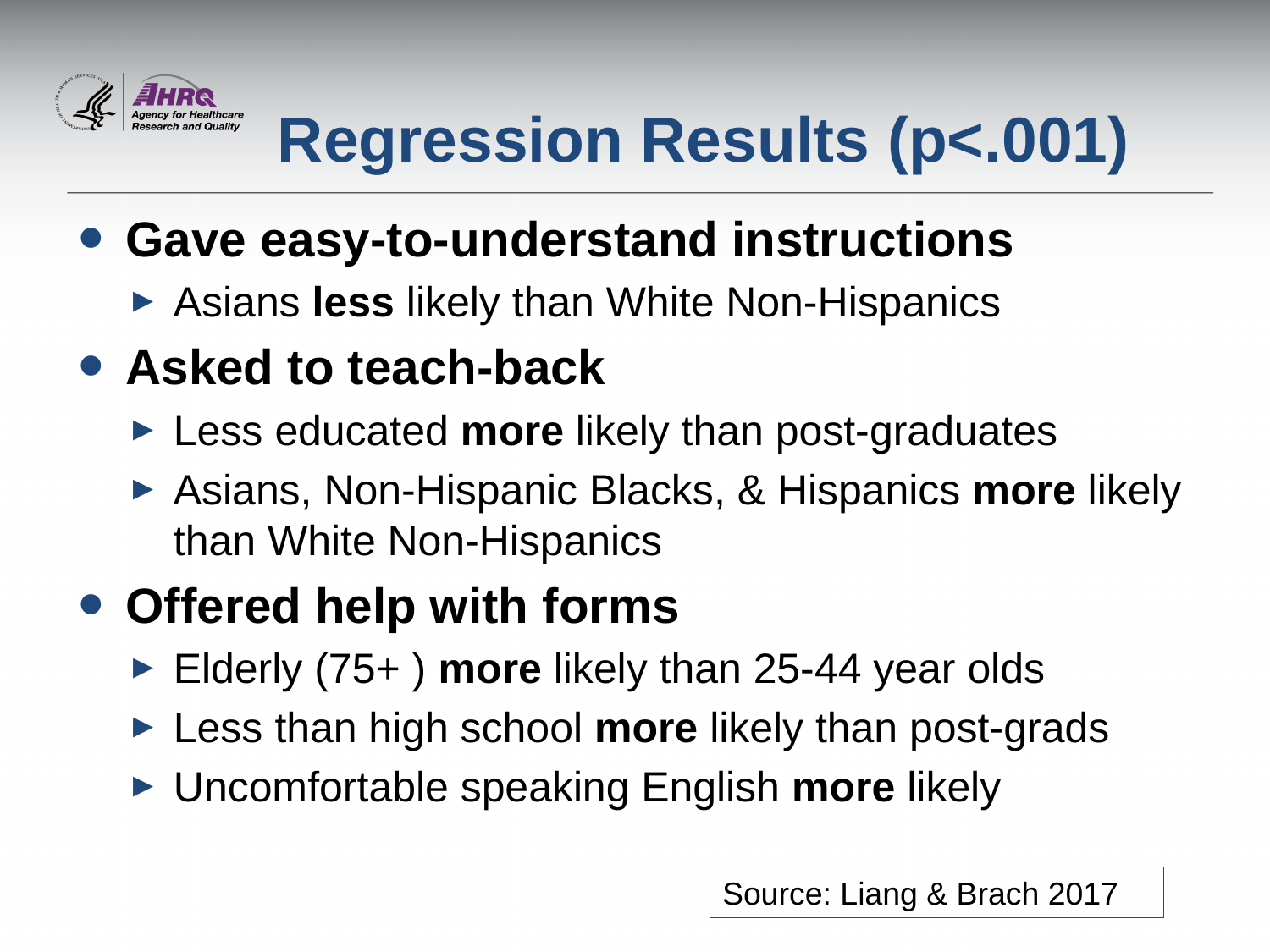

# Regression Results (p<.001)
Gave easy-to-understand instructions
Asians less likely than White Non-Hispanics
Asked to teach-back
Less educated more likely than post-graduates
Asians, Non-Hispanic Blacks, & Hispanics more likely than White Non-Hispanics
Offered help with forms
Elderly (75+ ) more likely than 25-44 year olds
Less than high school more likely than post-grads
Uncomfortable speaking English more likely

Source: Liang & Brach 2017